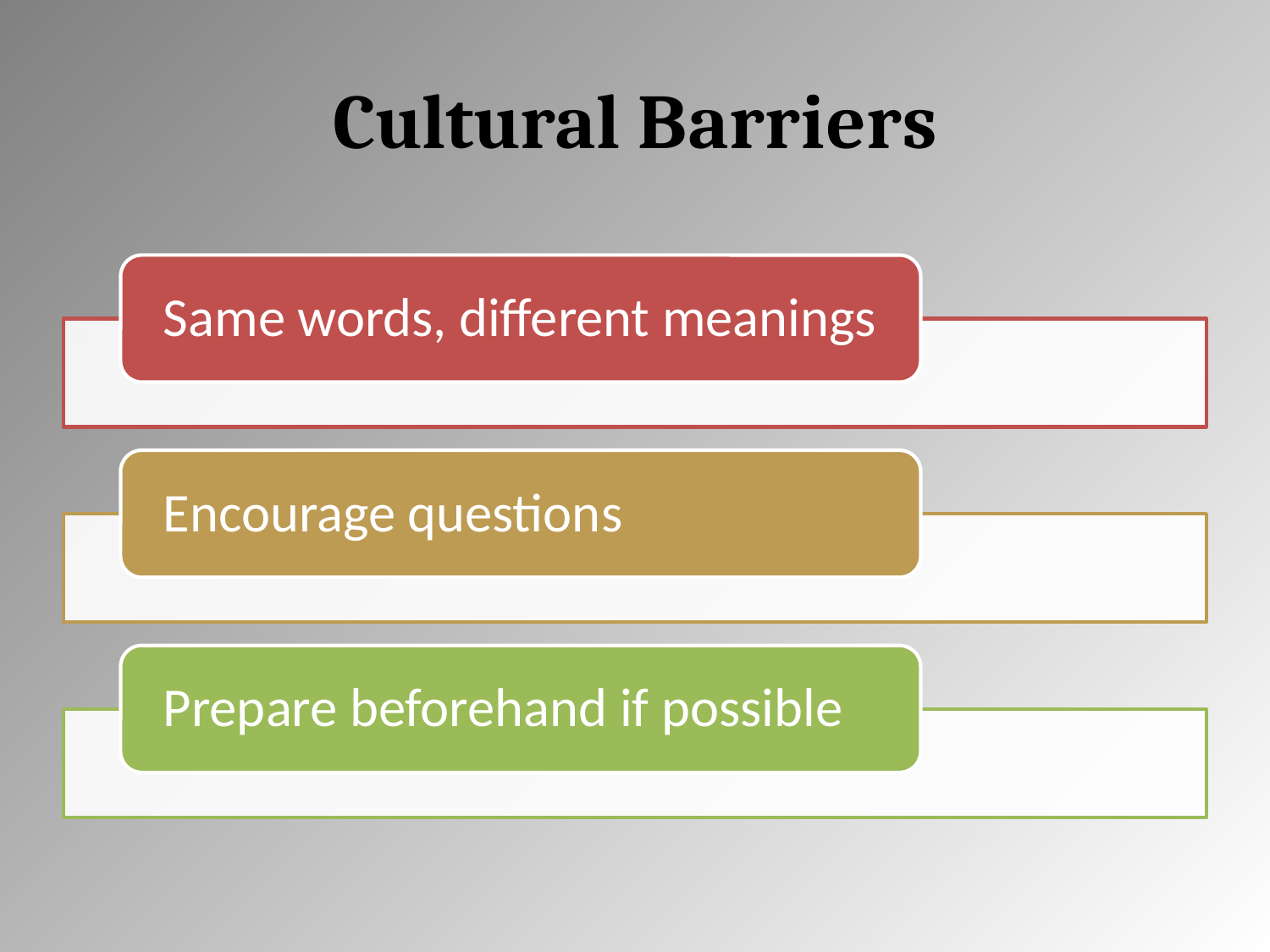

# Cultural Barriers
Same words, different meanings
Encourage questions
Prepare beforehand if possible